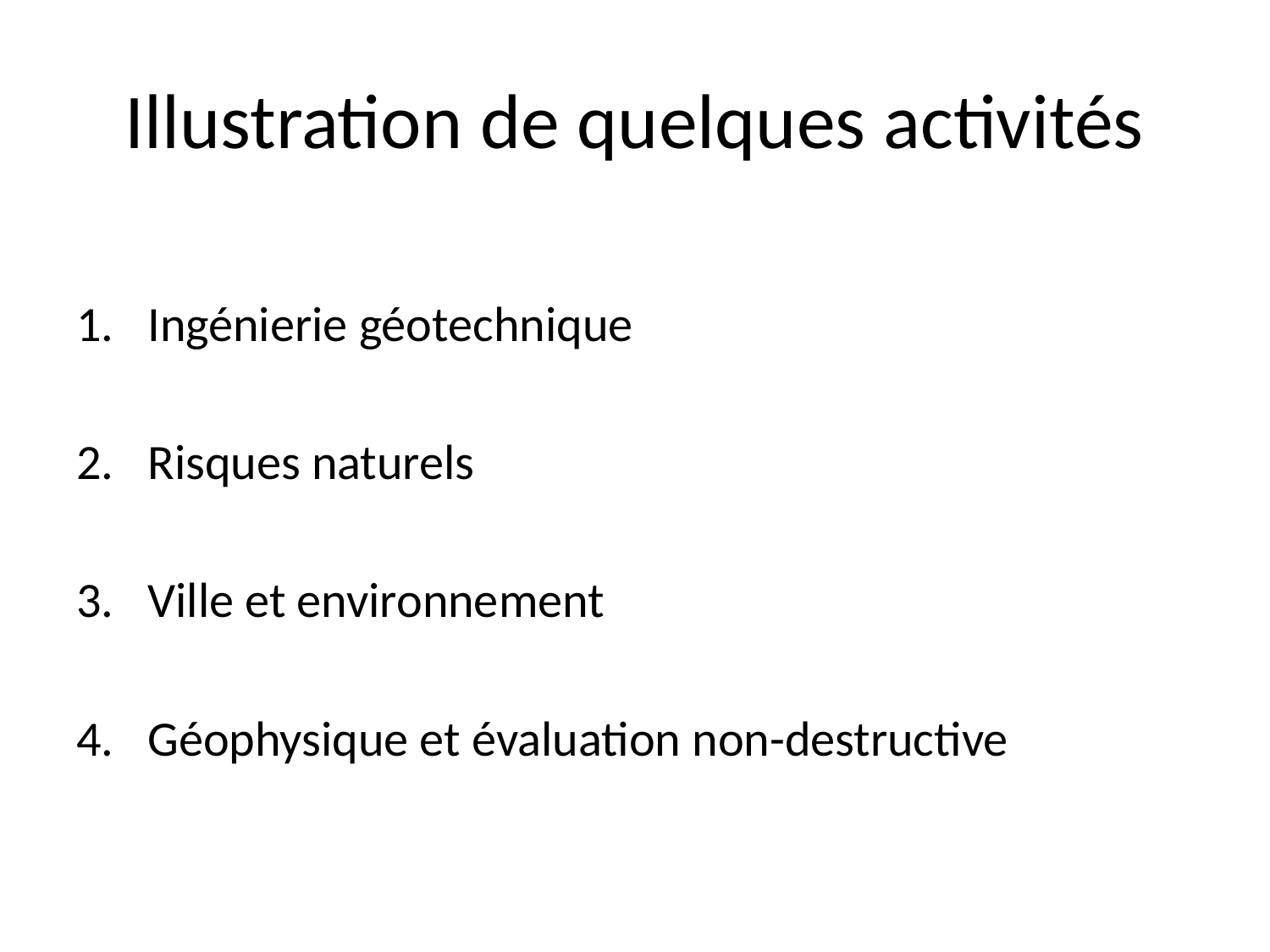

# Illustration de quelques activités
Ingénierie géotechnique

Risques naturels

Ville et environnement

Géophysique et évaluation non-destructive